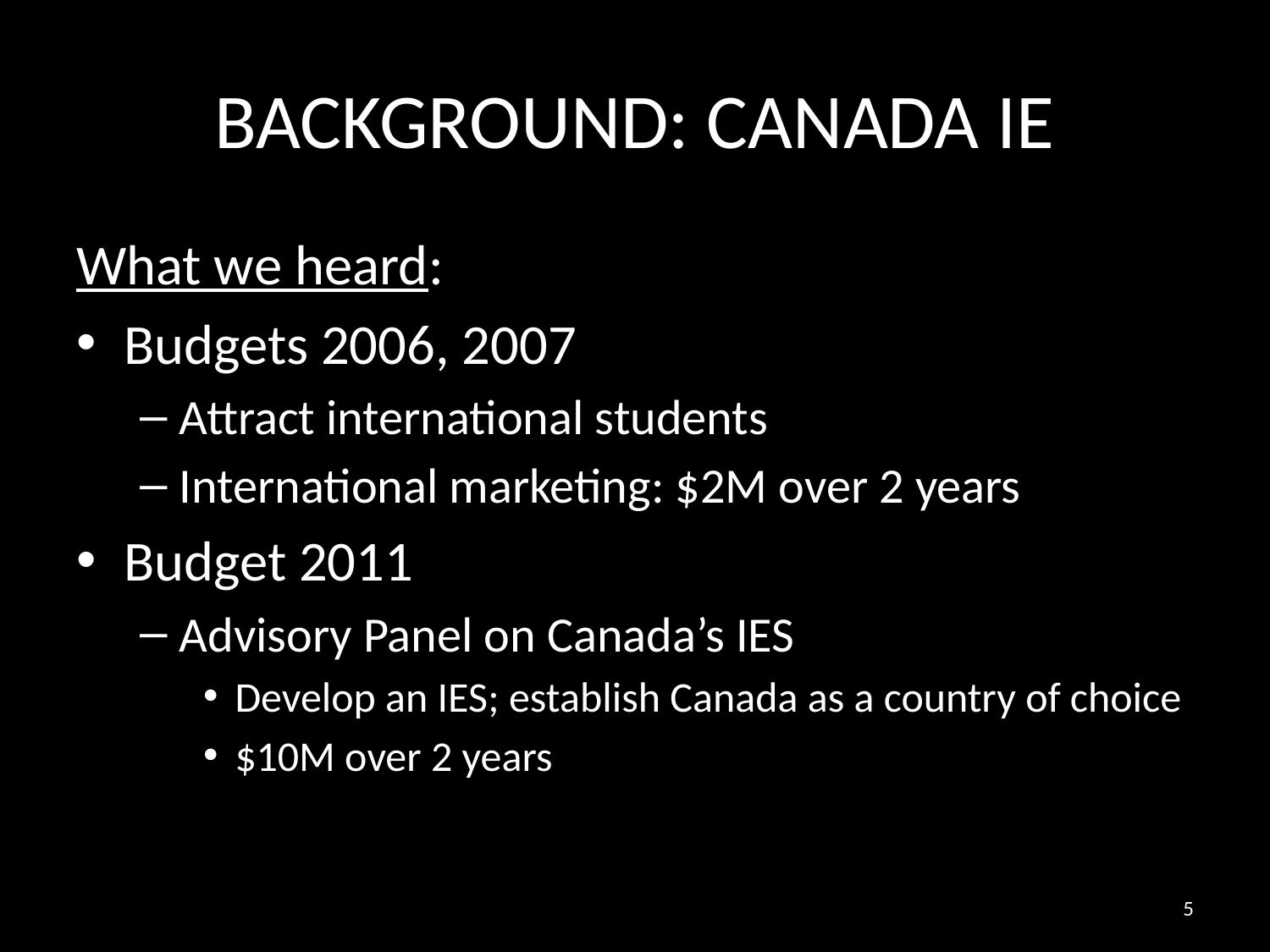

# BACKGROUND: CANADA IE
What we heard:
Budgets 2006, 2007
Attract international students
International marketing: $2M over 2 years
Budget 2011
Advisory Panel on Canada’s IES
Develop an IES; establish Canada as a country of choice
$10M over 2 years

5